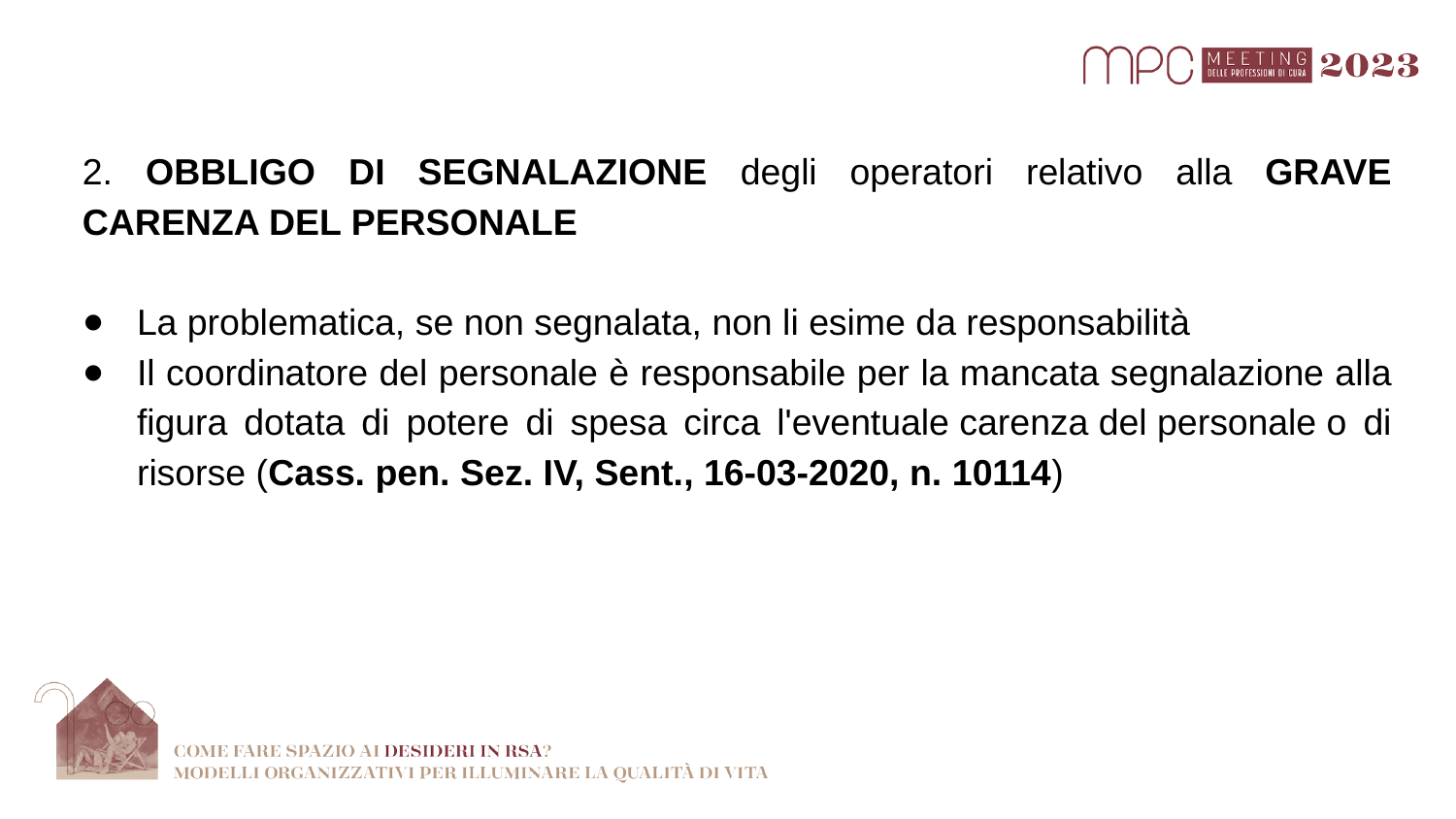

2. OBBLIGO DI SEGNALAZIONE degli operatori relativo alla GRAVE CARENZA DEL PERSONALE

La problematica, se non segnalata, non li esime da responsabilità
Il coordinatore del personale è responsabile per la mancata segnalazione alla figura dotata di potere di spesa circa l'eventuale carenza del personale o di risorse (Cass. pen. Sez. IV, Sent., 16-03-2020, n. 10114)